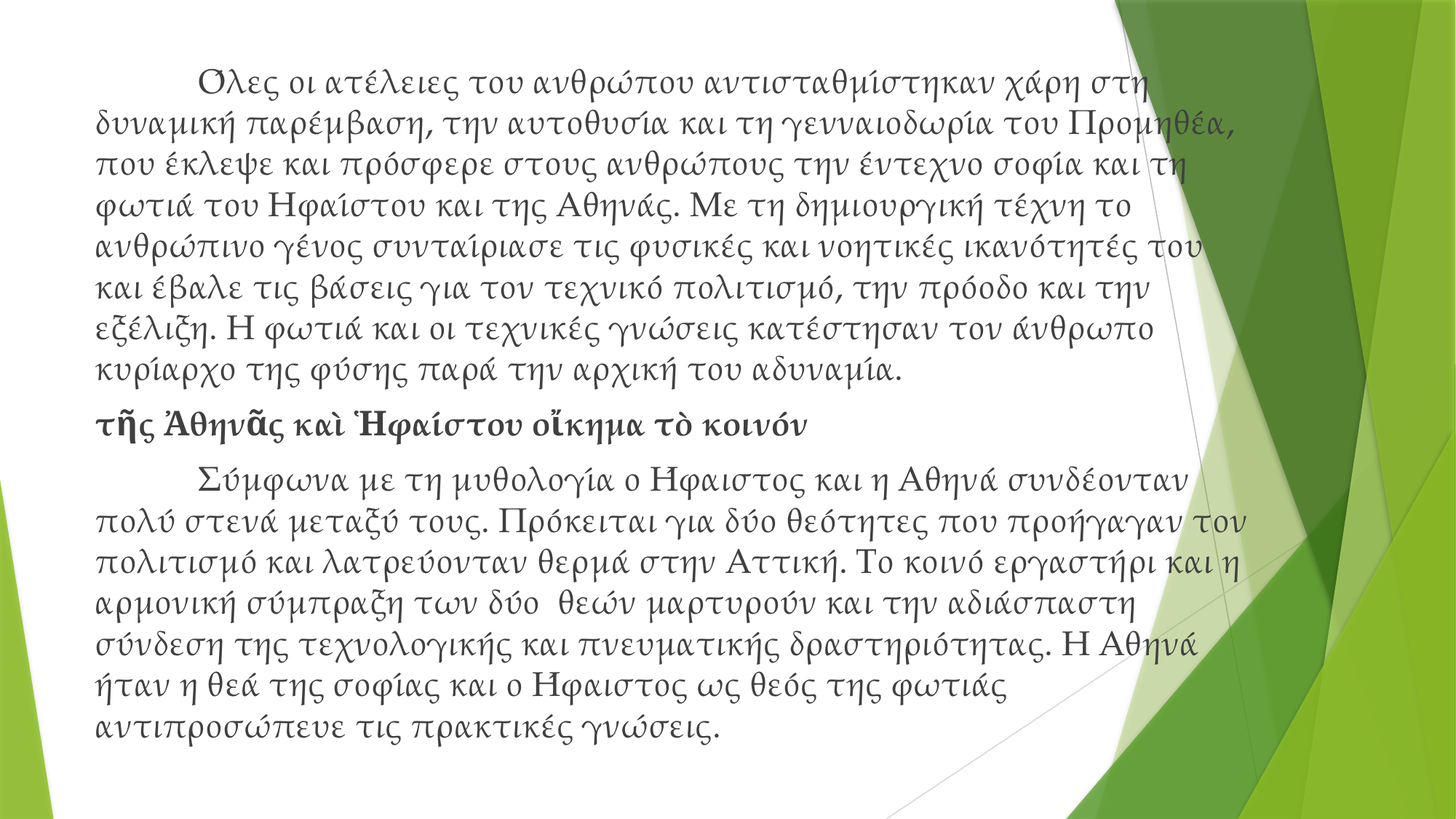

Όλες οι ατέλειες του ανθρώπου αντισταθμίστηκαν χάρη στη δυναμική παρέμβαση, την αυτοθυσία και τη γενναιοδωρία του Προμηθέα, που έκλεψε και πρόσφερε στους ανθρώπους την έντεχνο σοφία και τη φωτιά του Ηφαίστου και της Αθηνάς. Με τη δημιουργική τέχνη το ανθρώπινο γένος συνταίριασε τις φυσικές και νοητικές ικανότητές του και έβαλε τις βάσεις για τον τεχνικό πολιτισμό, την πρόοδο και την εξέλιξη. Η φωτιά και οι τεχνικές γνώσεις κατέστησαν τον άνθρωπο κυρίαρχο της φύσης παρά την αρχική του αδυναμία.
τῆς Ἀθηνᾶς καὶ Ἡφαίστου οἴκημα τὸ κοινόν
	Σύμφωνα με τη μυθολογία ο Ήφαιστος και η Αθηνά συνδέονταν πολύ στενά μεταξύ τους. Πρόκειται για δύο θεότητες που προήγαγαν τον πολιτισμό και λατρεύονταν θερμά στην Αττική. Το κοινό εργαστήρι και η αρμονική σύμπραξη των δύο  θεών μαρτυρούν και την αδιάσπαστη σύνδεση της τεχνολογικής και πνευματικής δραστηριότητας. Η Αθηνά ήταν η θεά της σοφίας και ο Ήφαιστος ως θεός της φωτιάς αντιπροσώπευε τις πρακτικές γνώσεις.